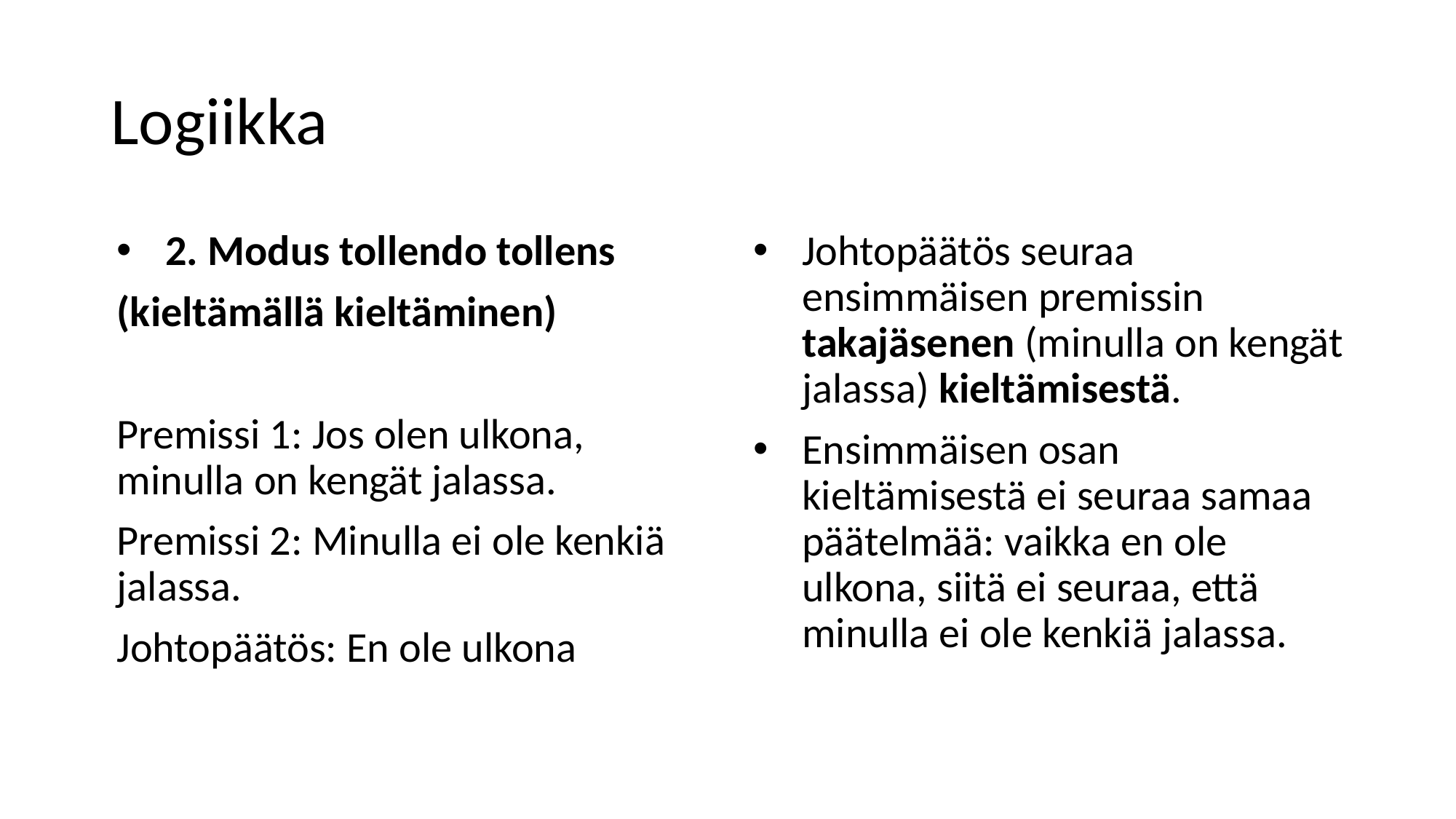

# Logiikka
2. Modus tollendo tollens
(kieltämällä kieltäminen)

Premissi 1: Jos olen ulkona, minulla on kengät jalassa.
Premissi 2: Minulla ei ole kenkiä jalassa.
Johtopäätös: En ole ulkona

Johtopäätös seuraa ensimmäisen premissin takajäsenen (minulla on kengät jalassa) kieltämisestä.
Ensimmäisen osan kieltämisestä ei seuraa samaa päätelmää: vaikka en ole ulkona, siitä ei seuraa, että minulla ei ole kenkiä jalassa.